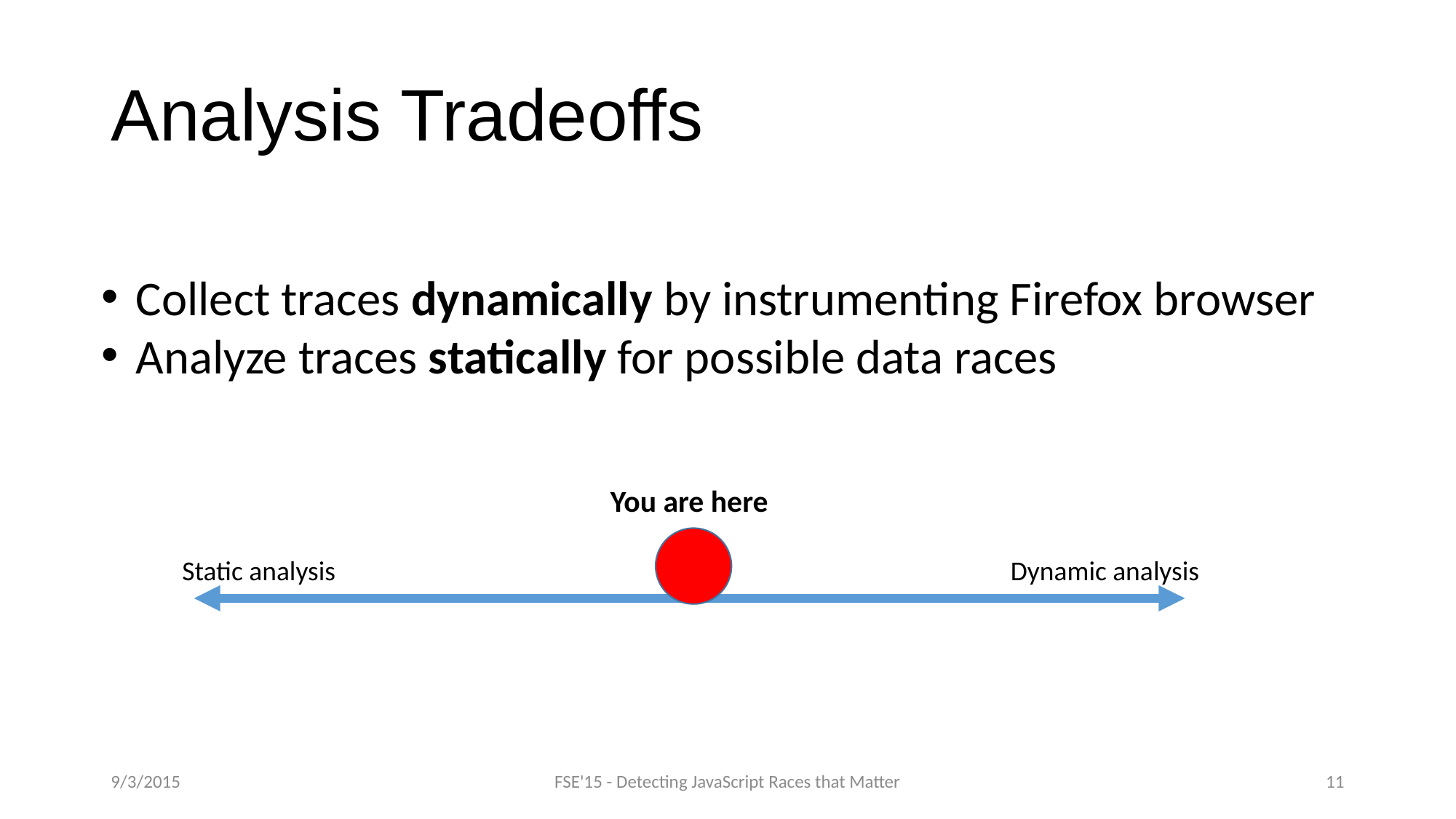

# Analysis Tradeoffs
Collect traces dynamically by instrumenting Firefox browser
Analyze traces statically for possible data races
You are here

Static analysis
Dynamic analysis
FSE'15 - Detecting JavaScript Races that Matter
9/3/2015
11